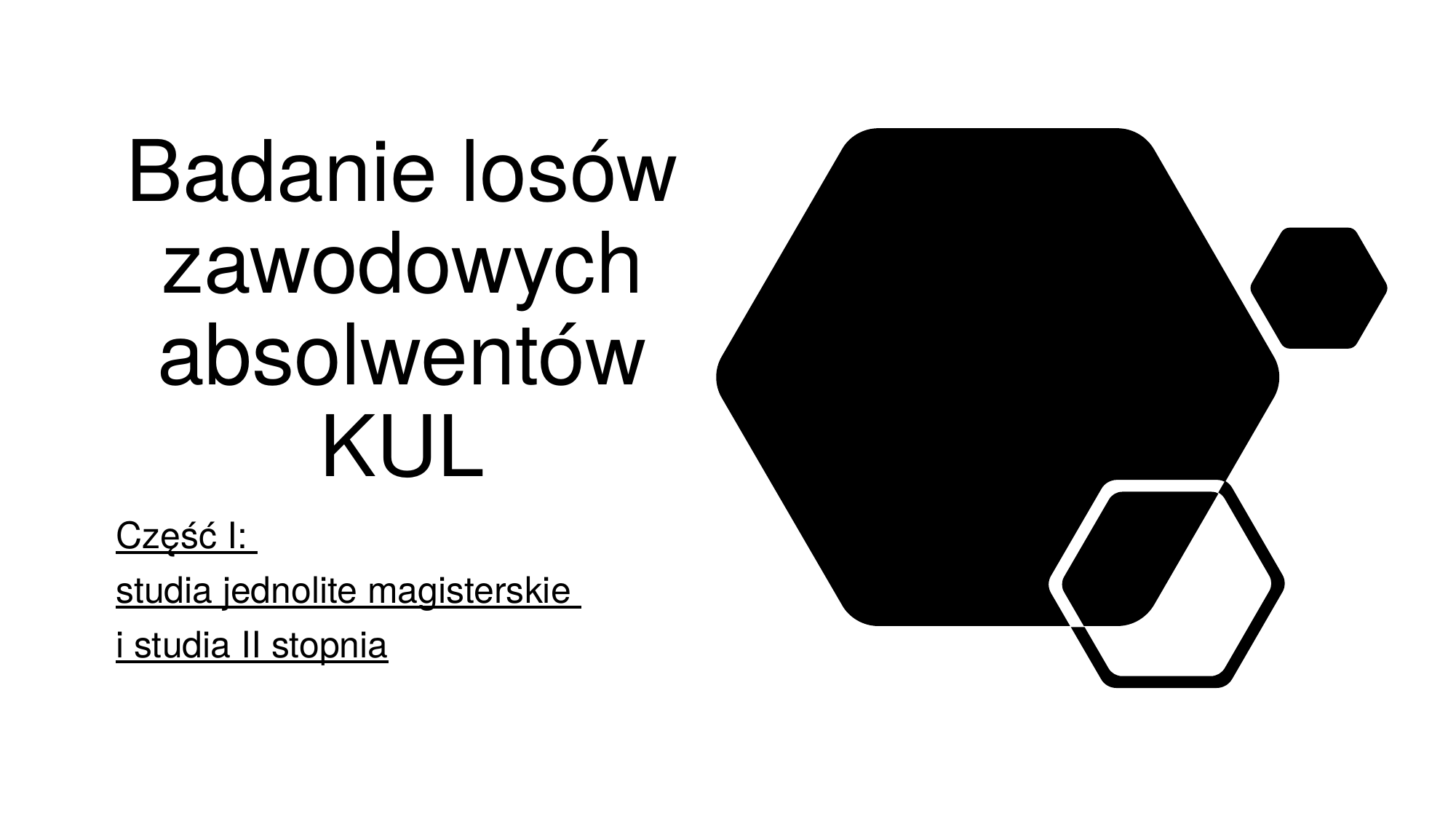

# Badanie losów zawodowych absolwentów KUL

Część I:
studia jednolite magisterskie
i studia II stopnia